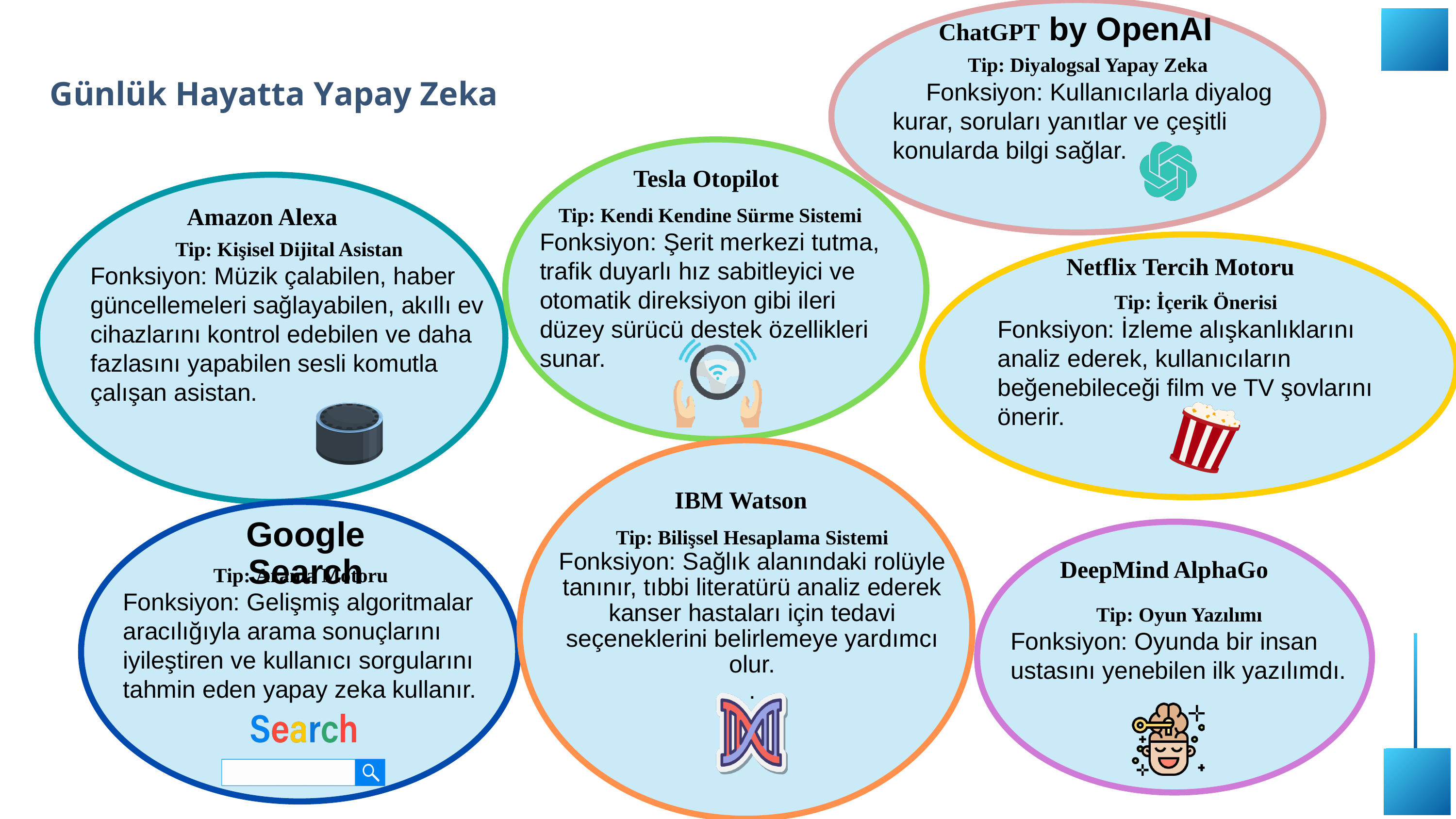

ChatGPT by OpenAI
Tip: Diyalogsal Yapay Zeka
     Fonksiyon: Kullanıcılarla diyalog kurar, soruları yanıtlar ve çeşitli konularda bilgi sağlar.

Günlük Hayatta Yapay Zeka

Tesla Otopilot

Amazon Alexa
Tip: Kendi Kendine Sürme Sistemi
Fonksiyon: Şerit merkezi tutma, trafik duyarlı hız sabitleyici ve otomatik direksiyon gibi ileri düzey sürücü destek özellikleri sunar.

Tip: Kişisel Dijital Asistan
Fonksiyon: Müzik çalabilen, haber güncellemeleri sağlayabilen, akıllı ev cihazlarını kontrol edebilen ve daha fazlasını yapabilen sesli komutla çalışan asistan.

Netflix Tercih Motoru
Tip: İçerik Önerisi
Fonksiyon: İzleme alışkanlıklarını analiz ederek, kullanıcıların beğenebileceği film ve TV şovlarını önerir.

IBM Watson

Google Search

Tip: Bilişsel Hesaplama Sistemi
Fonksiyon: Sağlık alanındaki rolüyle tanınır, tıbbi literatürü analiz ederek kanser hastaları için tedavi seçeneklerini belirlemeye yardımcı olur.
.
DeepMind AlphaGo
Tip: Arama Motoru
Fonksiyon: Gelişmiş algoritmalar aracılığıyla arama sonuçlarını iyileştiren ve kullanıcı sorgularını tahmin eden yapay zeka kullanır.
Tip: Oyun Yazılımı
Fonksiyon: Oyunda bir insan ustasını yenebilen ilk yazılımdı.